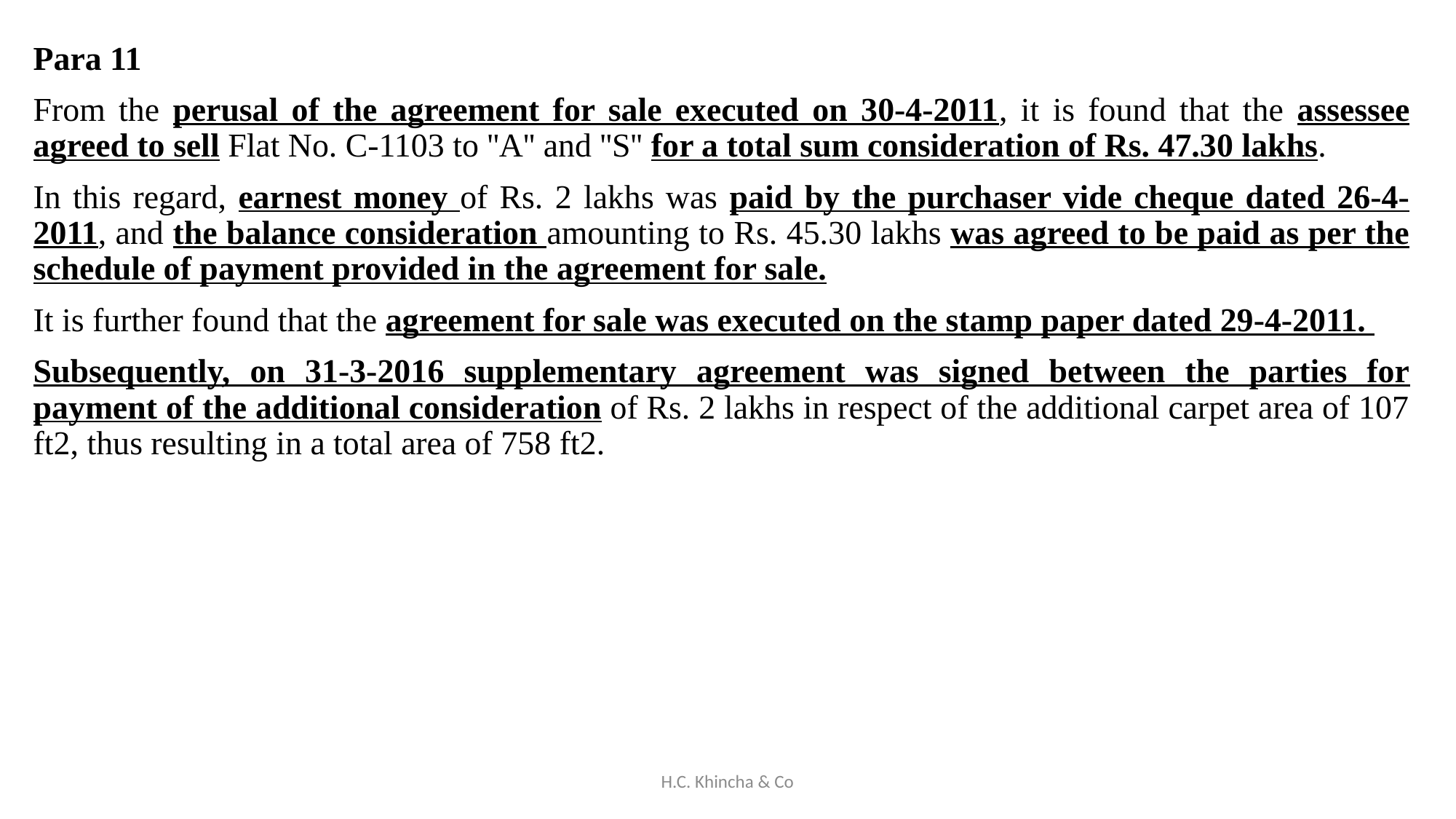

Para 11
From the perusal of the agreement for sale executed on 30-4-2011, it is found that the assessee agreed to sell Flat No. C-1103 to ''A'' and ''S'' for a total sum consideration of Rs. 47.30 lakhs.
In this regard, earnest money of Rs. 2 lakhs was paid by the purchaser vide cheque dated 26-4-2011, and the balance consideration amounting to Rs. 45.30 lakhs was agreed to be paid as per the schedule of payment provided in the agreement for sale.
It is further found that the agreement for sale was executed on the stamp paper dated 29-4-2011.
Subsequently, on 31-3-2016 supplementary agreement was signed between the parties for payment of the additional consideration of Rs. 2 lakhs in respect of the additional carpet area of 107 ft2, thus resulting in a total area of 758 ft2.
H.C. Khincha & Co